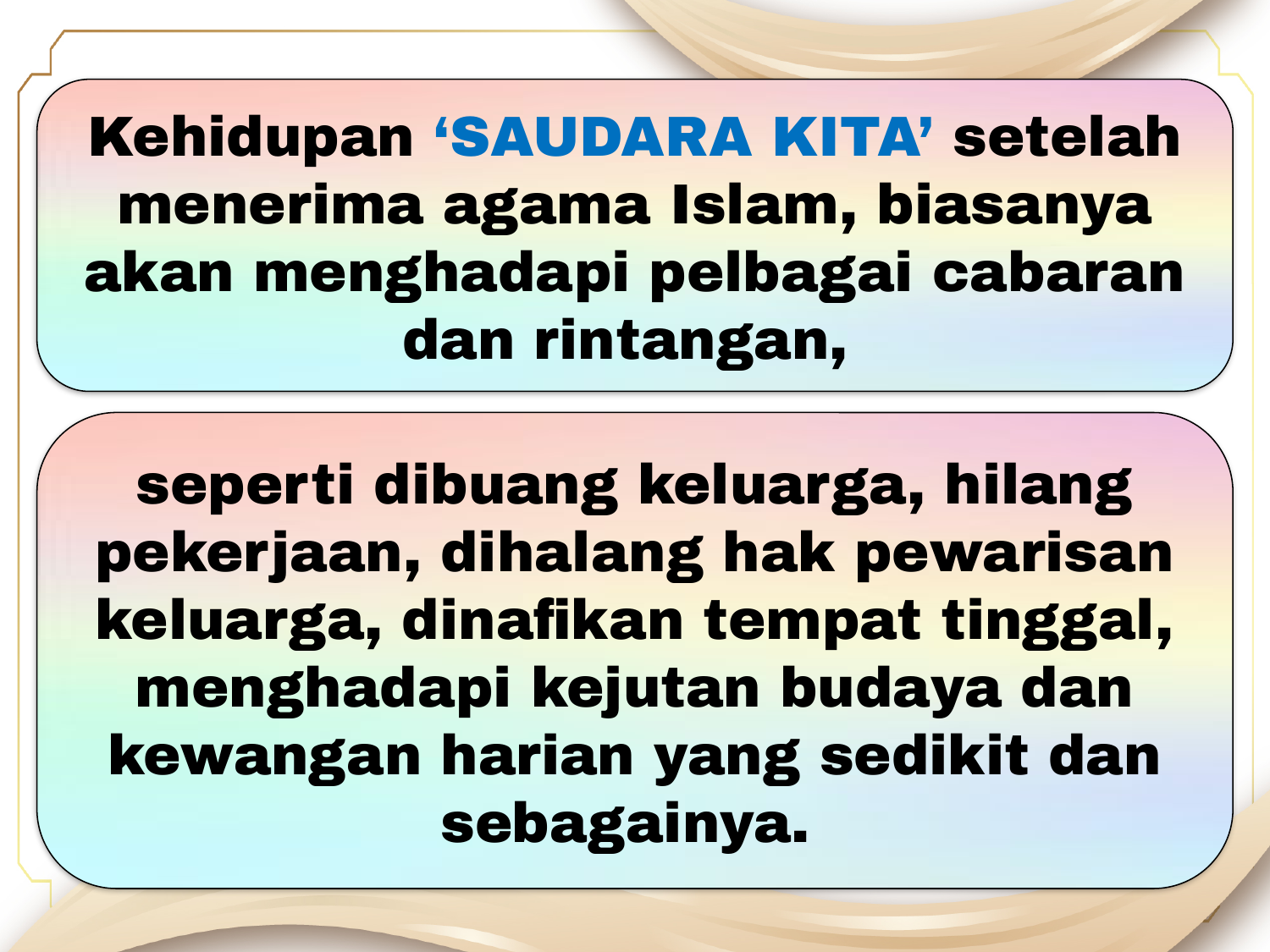

Kehidupan ‘SAUDARA KITA’ setelah menerima agama Islam, biasanya akan menghadapi pelbagai cabaran dan rintangan,
seperti dibuang keluarga, hilang pekerjaan, dihalang hak pewarisan keluarga, dinafikan tempat tinggal, menghadapi kejutan budaya dan kewangan harian yang sedikit dan sebagainya.